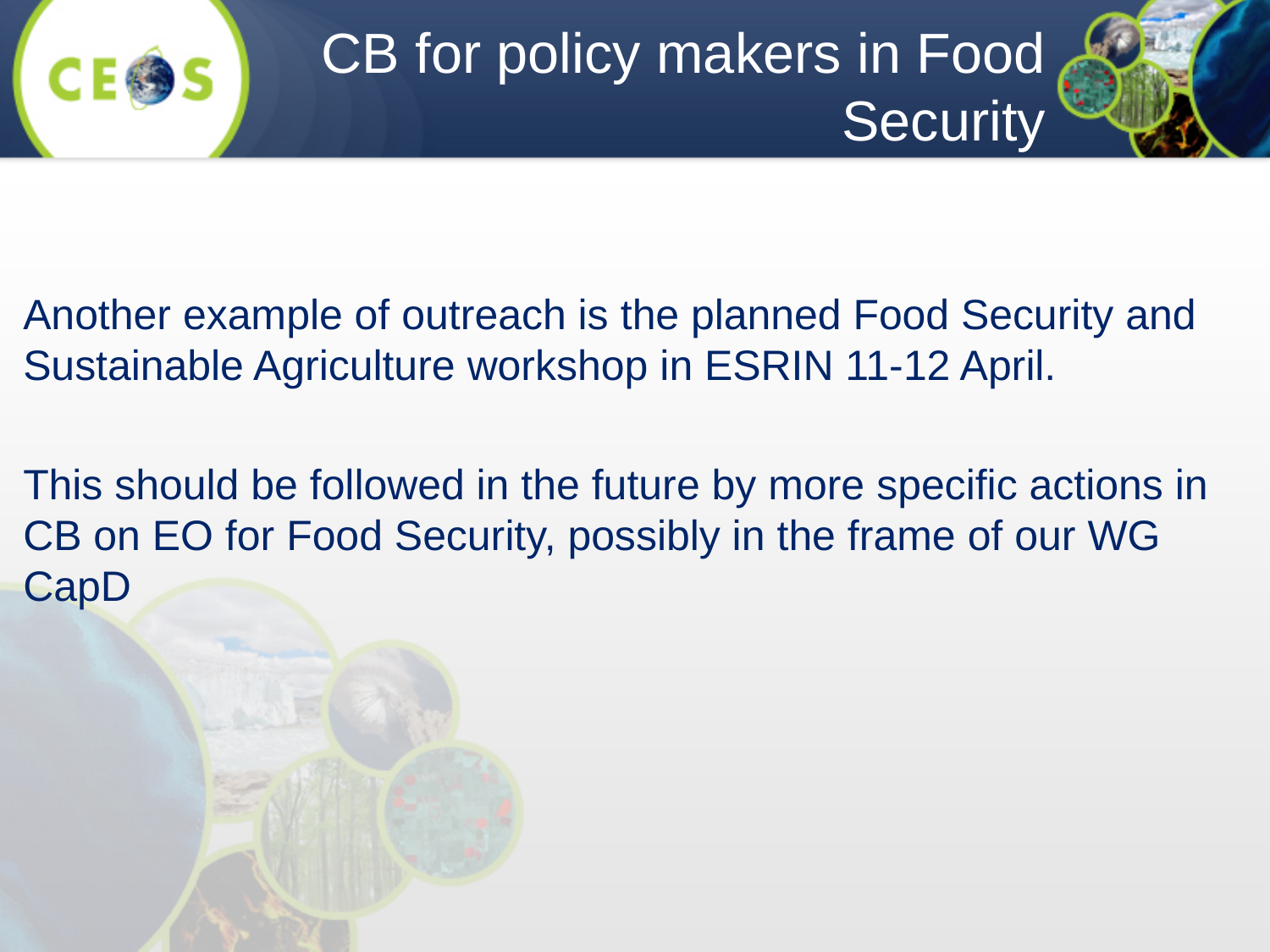

# CB for policy makers in Food Security
Another example of outreach is the planned Food Security and Sustainable Agriculture workshop in ESRIN 11-12 April.

This should be followed in the future by more specific actions in CB on EO for Food Security, possibly in the frame of our WG CapD